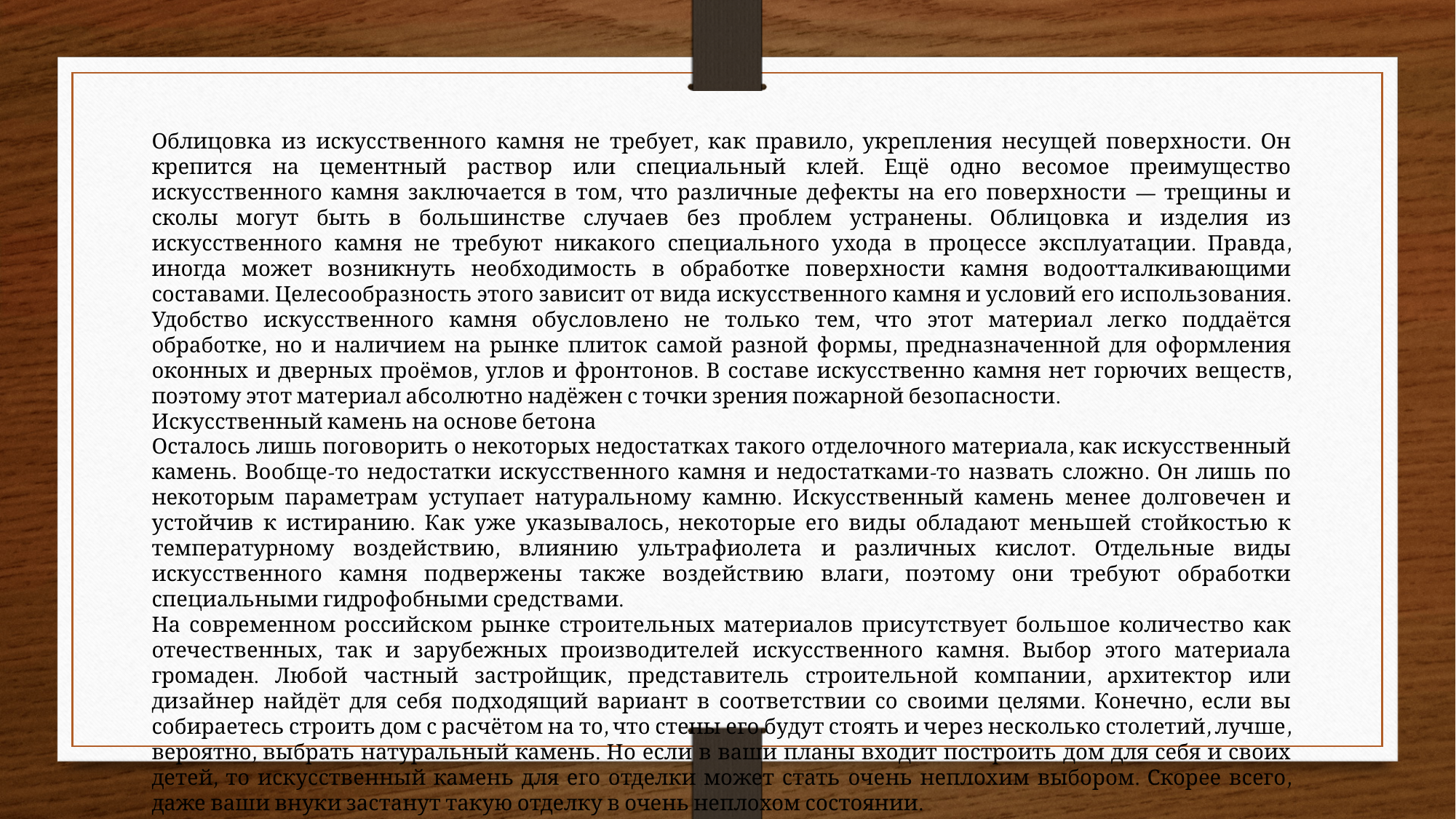

Облицовка из искусственного камня не требует, как правило, укрепления несущей поверхности. Он крепится на цементный раствор или специальный клей. Ещё одно весомое преимущество искусственного камня заключается в том, что различные дефекты на его поверхности — трещины и сколы могут быть в большинстве случаев без проблем устранены. Облицовка и изделия из искусственного камня не требуют никакого специального ухода в процессе эксплуатации. Правда, иногда может возникнуть необходимость в обработке поверхности камня водоотталкивающими составами. Целесообразность этого зависит от вида искусственного камня и условий его использования. Удобство искусственного камня обусловлено не только тем, что этот материал легко поддаётся обработке, но и наличием на рынке плиток самой разной формы, предназначенной для оформления оконных и дверных проёмов, углов и фронтонов. В составе искусственно камня нет горючих веществ, поэтому этот материал абсолютно надёжен с точки зрения пожарной безопасности.
Искусственный камень на основе бетона
Осталось лишь поговорить о некоторых недостатках такого отделочного материала, как искусственный камень. Вообще-то недостатки искусственного камня и недостатками-то назвать сложно. Он лишь по некоторым параметрам уступает натуральному камню. Искусственный камень менее долговечен и устойчив к истиранию. Как уже указывалось, некоторые его виды обладают меньшей стойкостью к температурному воздействию, влиянию ультрафиолета и различных кислот. Отдельные виды искусственного камня подвержены также воздействию влаги, поэтому они требуют обработки специальными гидрофобными средствами.
На современном российском рынке строительных материалов присутствует большое количество как отечественных, так и зарубежных производителей искусственного камня. Выбор этого материала громаден. Любой частный застройщик, представитель строительной компании, архитектор или дизайнер найдёт для себя подходящий вариант в соответствии со своими целями. Конечно, если вы собираетесь строить дом с расчётом на то, что стены его будут стоять и через несколько столетий, лучше, вероятно, выбрать натуральный камень. Но если в ваши планы входит построить дом для себя и своих детей, то искусственный камень для его отделки может стать очень неплохим выбором. Скорее всего, даже ваши внуки застанут такую отделку в очень неплохом состоянии.